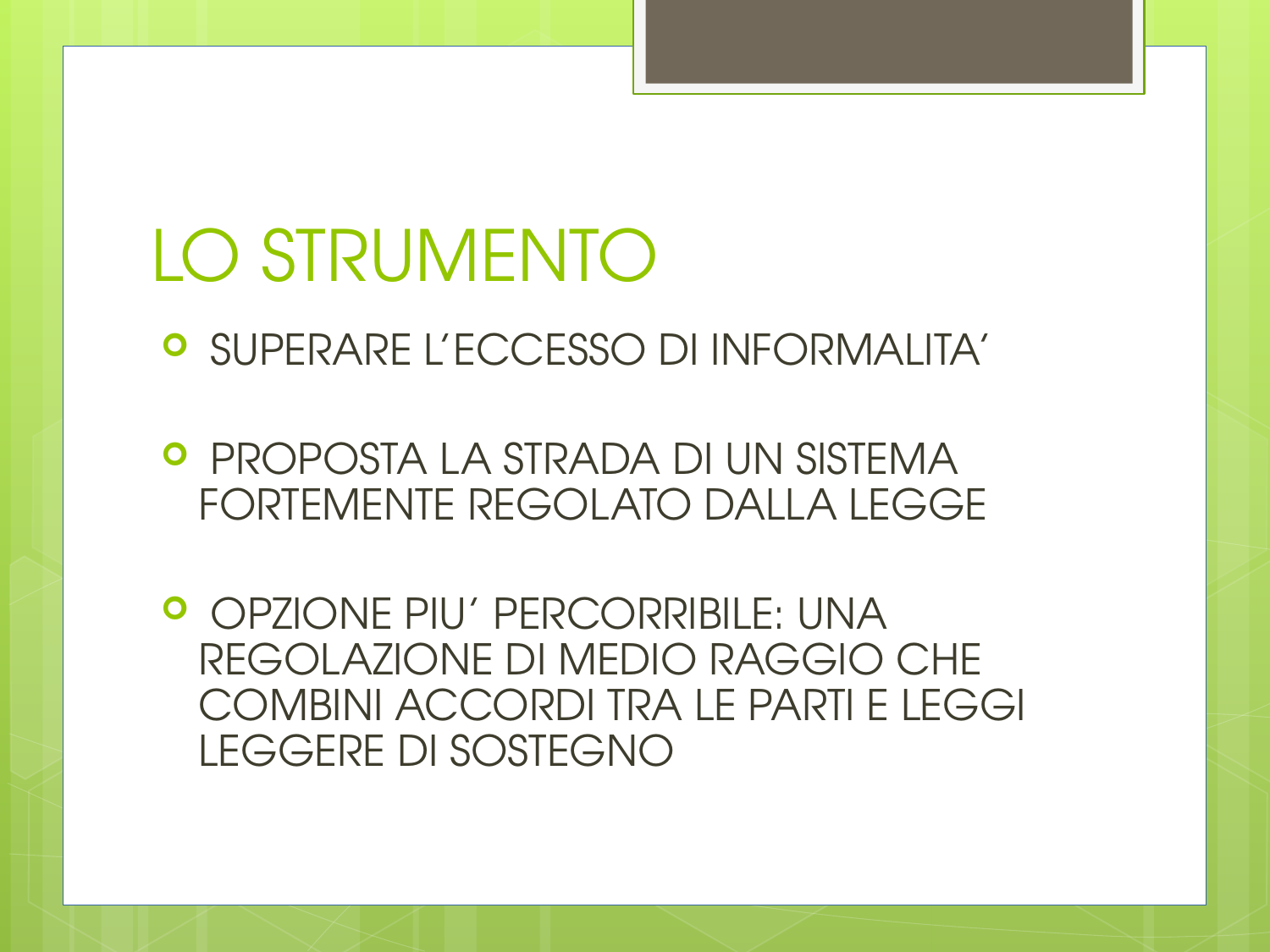

# LO STRUMENTO
 SUPERARE L’ECCESSO DI INFORMALITA’

 PROPOSTA LA STRADA DI UN SISTEMA FORTEMENTE REGOLATO DALLA LEGGE

 OPZIONE PIU’ PERCORRIBILE: UNA REGOLAZIONE DI MEDIO RAGGIO CHE COMBINI ACCORDI TRA LE PARTI E LEGGI LEGGERE DI SOSTEGNO